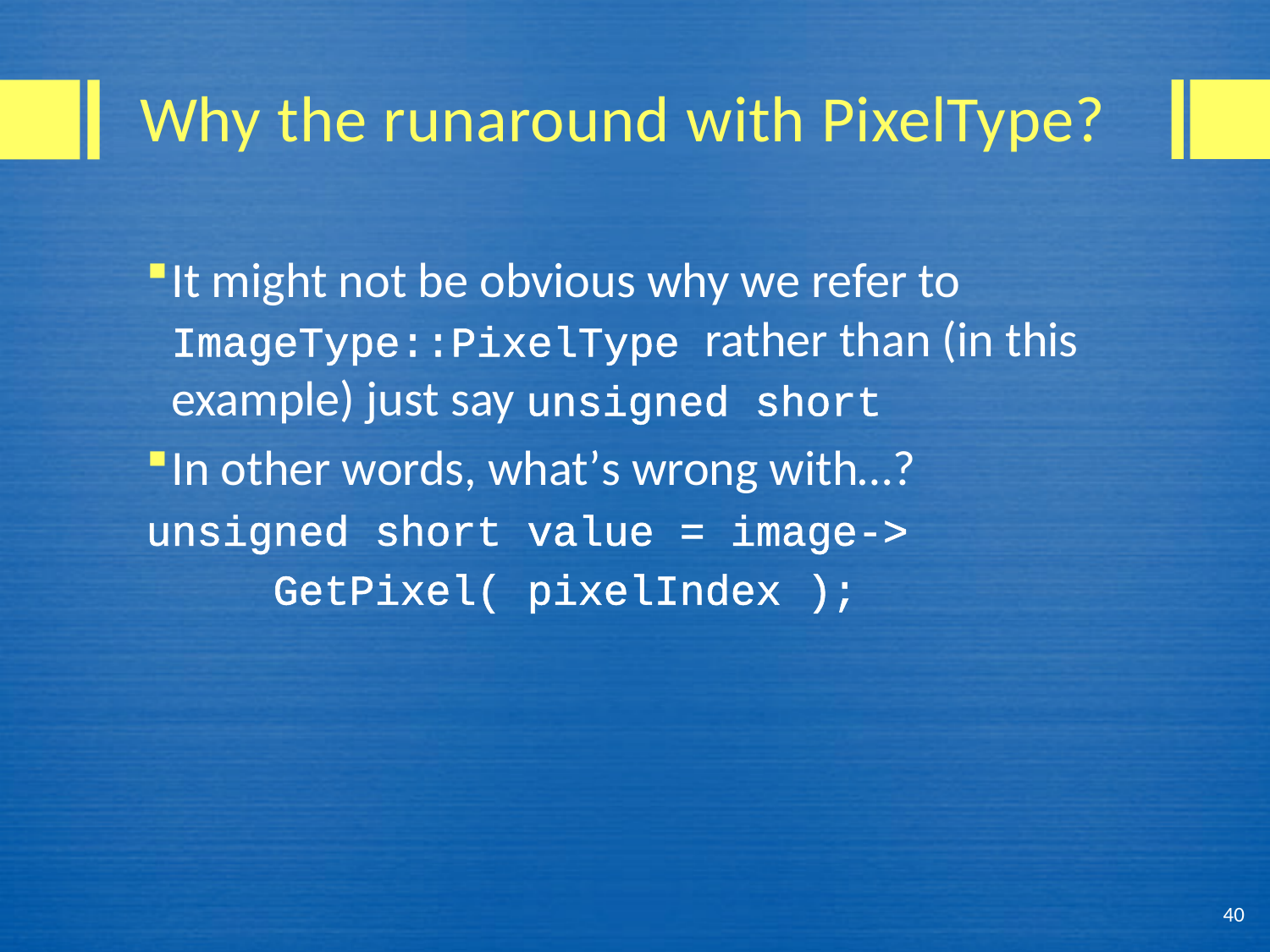

# Why the runaround with PixelType?
It might not be obvious why we refer to ImageType::PixelType rather than (in this example) just say unsigned short
In other words, what’s wrong with…?
unsigned short value = image->
	GetPixel( pixelIndex );
40